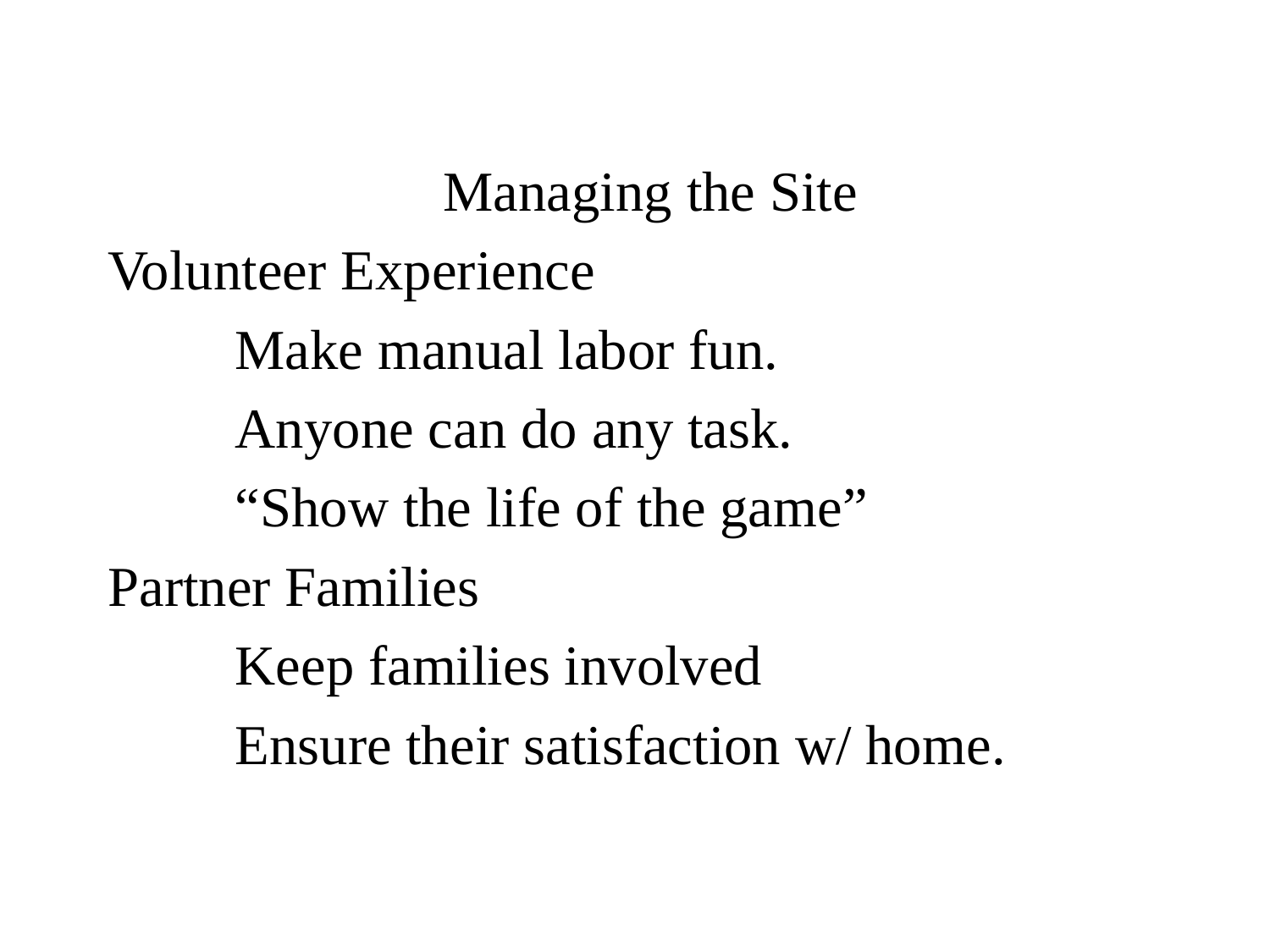

Managing the Site
Volunteer Experience
	Make manual labor fun.
	Anyone can do any task.
	“Show the life of the game”
Partner Families
	Keep families involved
	Ensure their satisfaction w/ home.